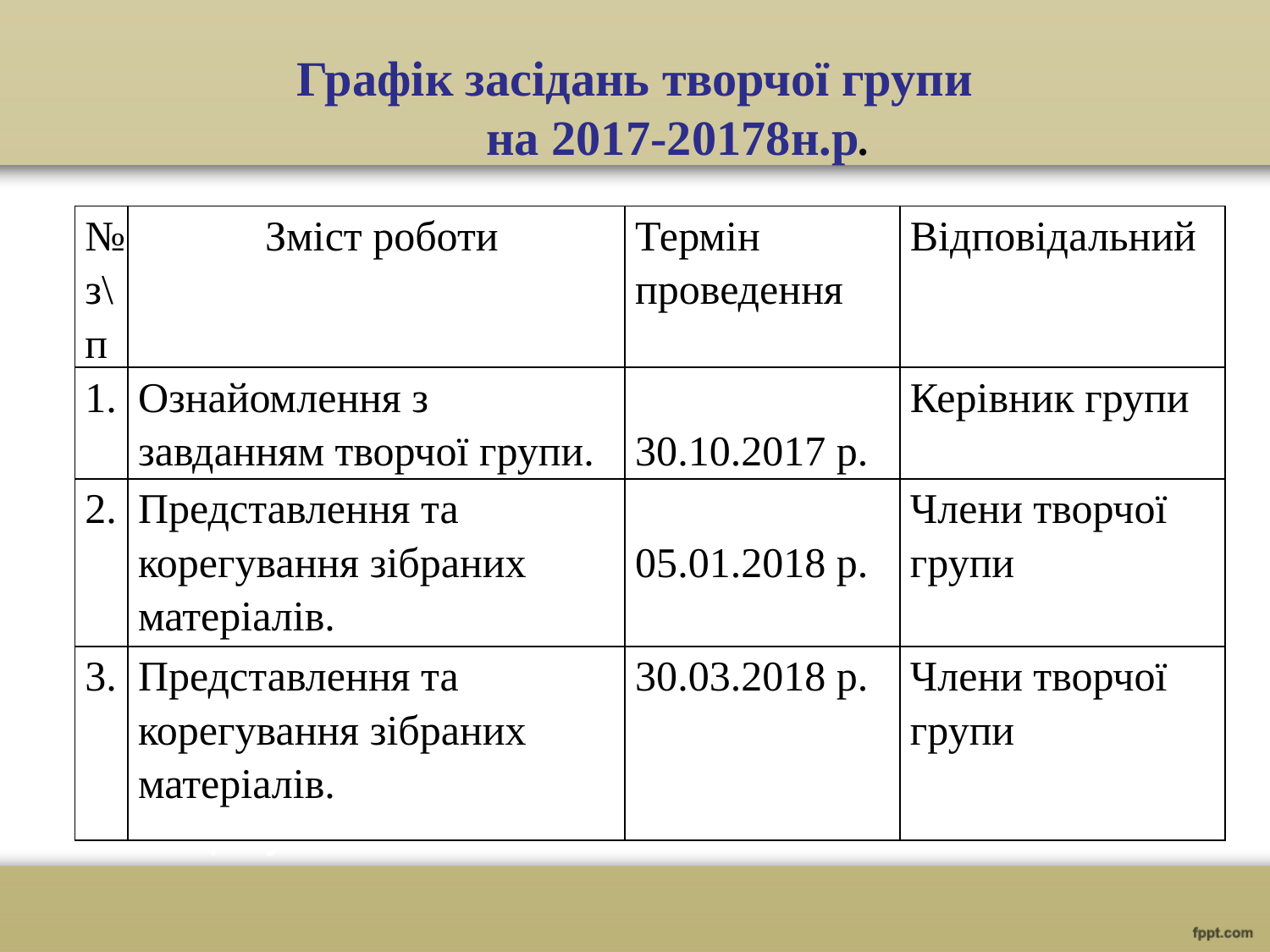

# Графік засідань творчої групи на 2017-20178н.р.
| № з\п | Зміст роботи | Термін проведення | Відповідальний |
| --- | --- | --- | --- |
| 1. | Ознайомлення з завданням творчої групи. | 30.10.2017 р. | Керівник групи |
| 2. | Представлення та корегування зібраних матеріалів. | 05.01.2018 р. | Члени творчої групи |
| 3. | Представлення та корегування зібраних матеріалів. | 30.03.2018 р. | Члени творчої групи |